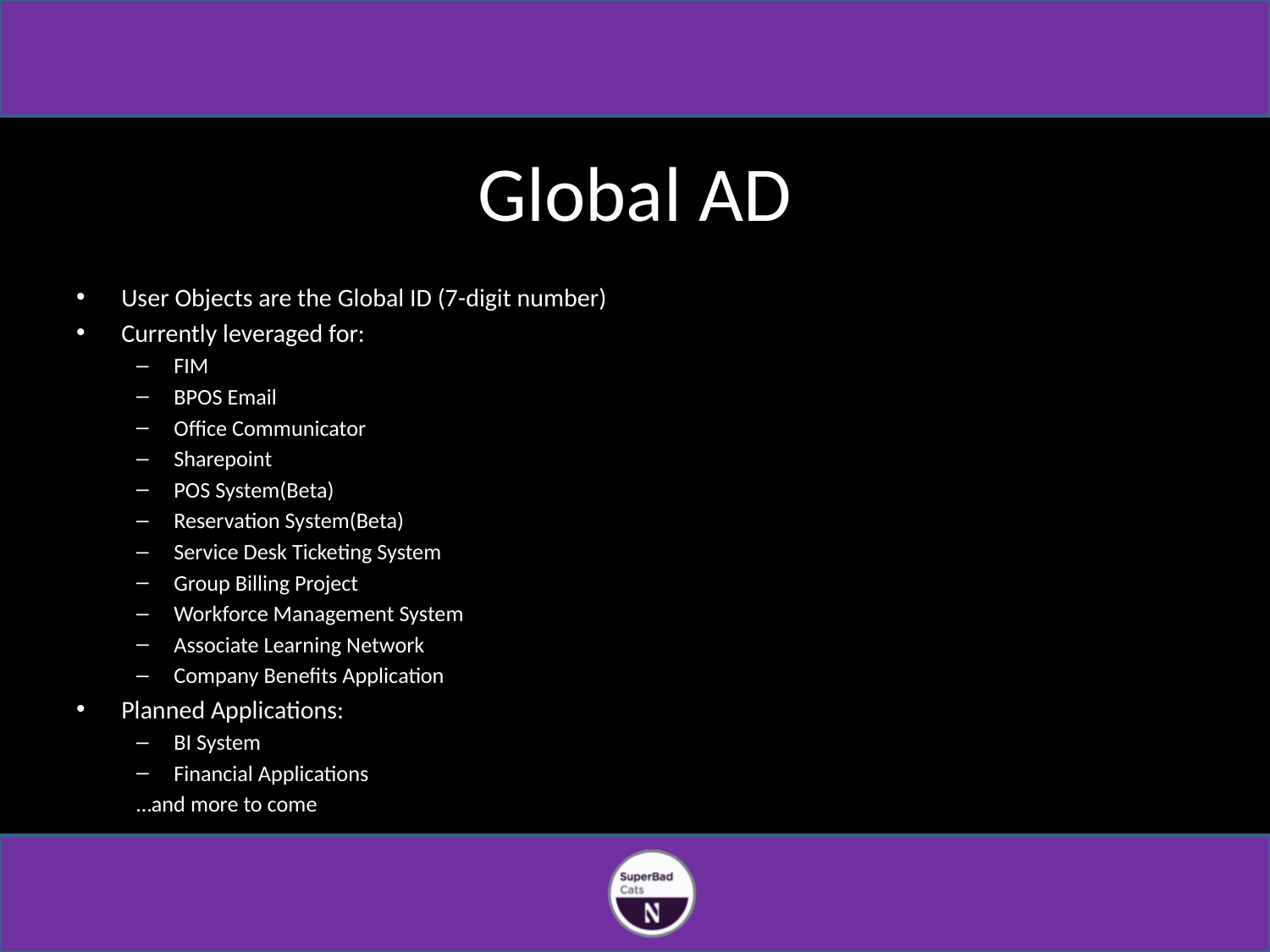

# Global AD
User Objects are the Global ID (7-digit number)
Currently leveraged for:
FIM
BPOS Email
Office Communicator
Sharepoint
POS System(Beta)
Reservation System(Beta)
Service Desk Ticketing System
Group Billing Project
Workforce Management System
Associate Learning Network
Company Benefits Application
Planned Applications:
BI System
Financial Applications
…and more to come